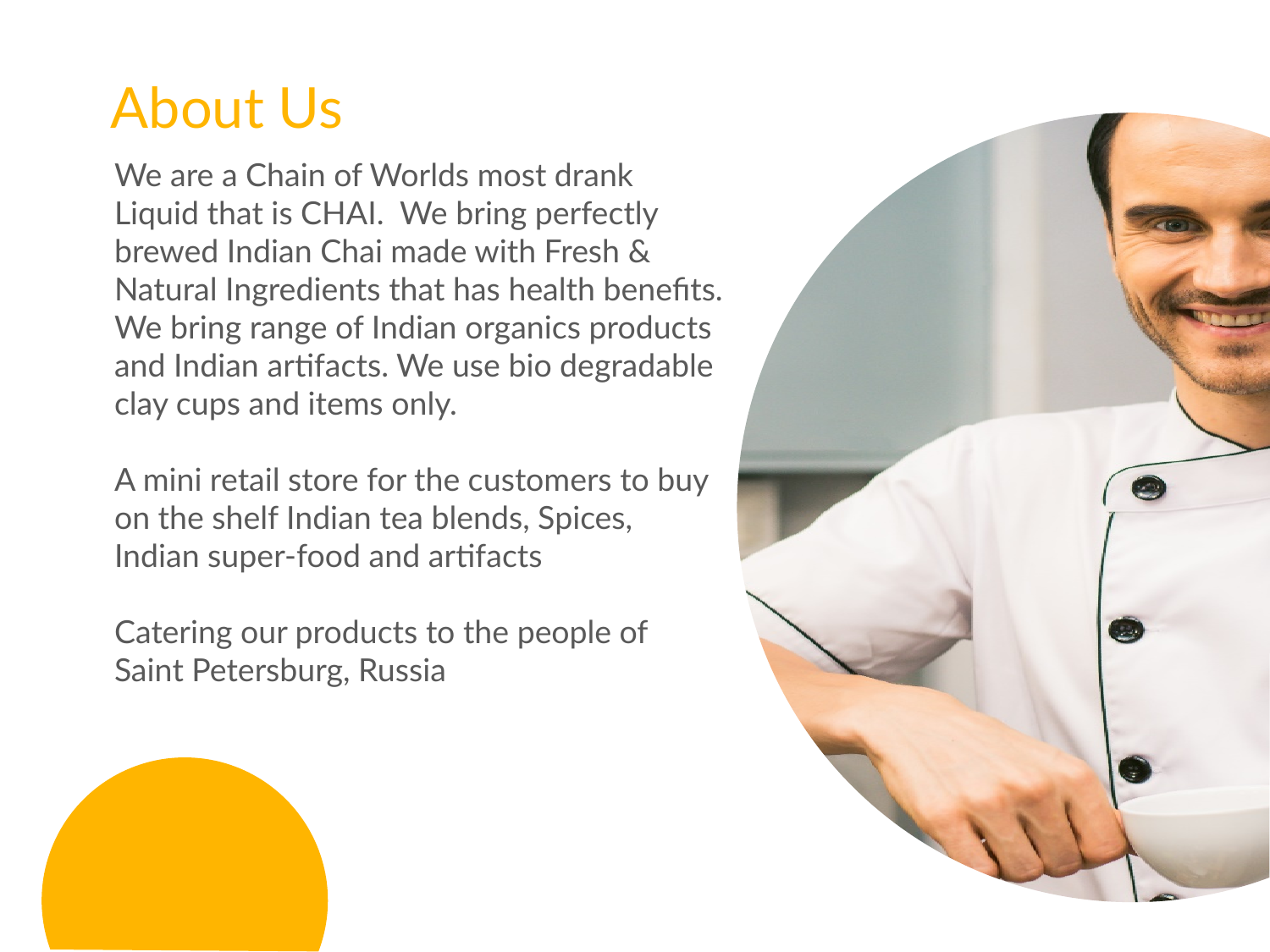

About Us

We are a Chain of Worlds most drank Liquid that is CHAI.  We bring perfectly brewed Indian Chai made with Fresh & Natural Ingredients that has health benefits. We bring range of Indian organics products and Indian artifacts. We use bio degradable  clay cups and items only.

A mini retail store for the customers to buy on the shelf Indian tea blends, Spices, Indian super-food and artifacts

Catering our products to the people of Saint Petersburg, Russia